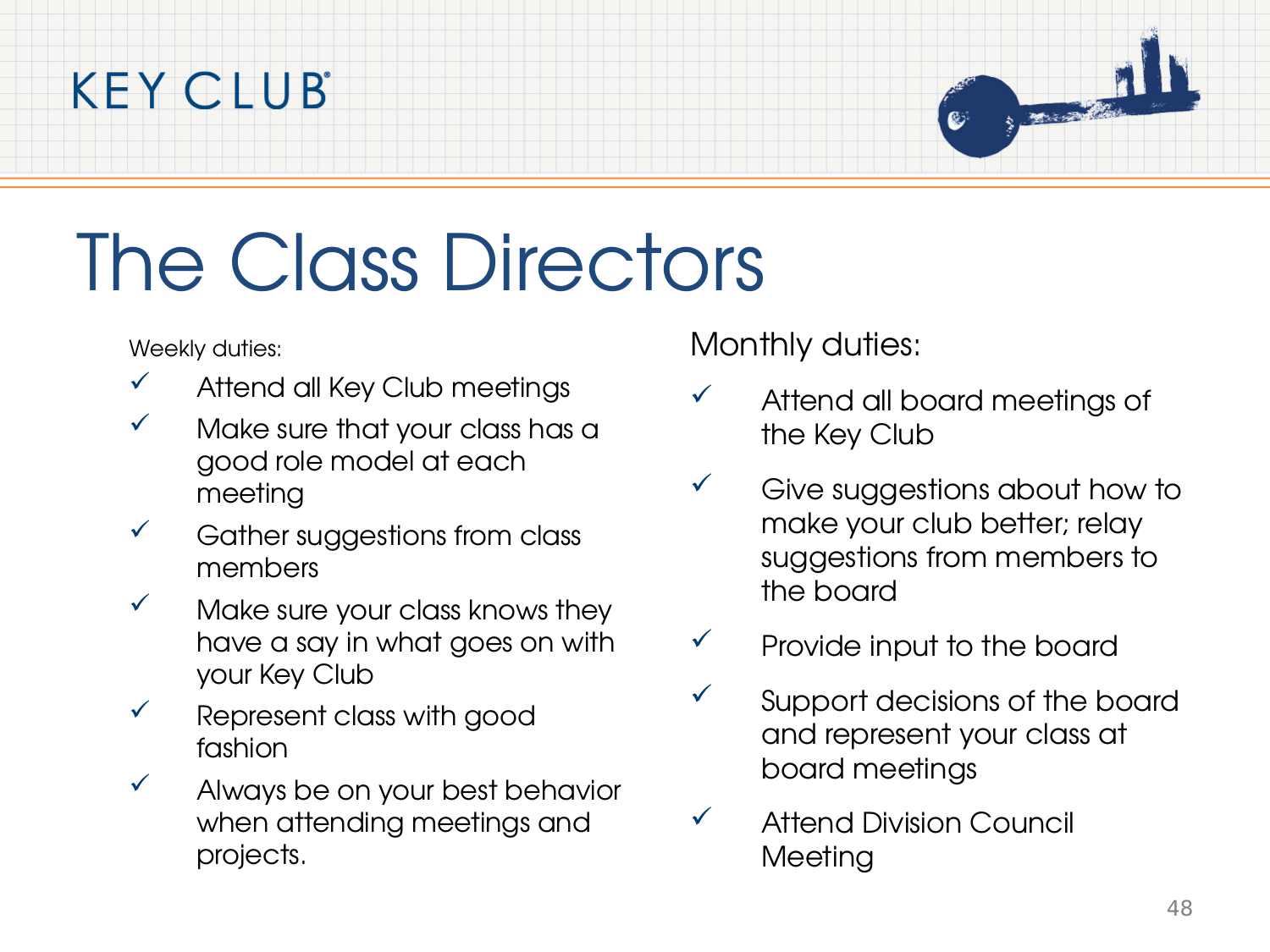

# The Class Directors
Monthly duties:
Attend all board meetings of the Key Club
Give suggestions about how to make your club better; relay suggestions from members to the board
Provide input to the board
Support decisions of the board and represent your class at board meetings
Attend Division Council Meeting
Weekly duties:
Attend all Key Club meetings
Make sure that your class has a good role model at each meeting
Gather suggestions from class members
Make sure your class knows they have a say in what goes on with your Key Club
Represent class with good fashion
Always be on your best behavior when attending meetings and projects.

48